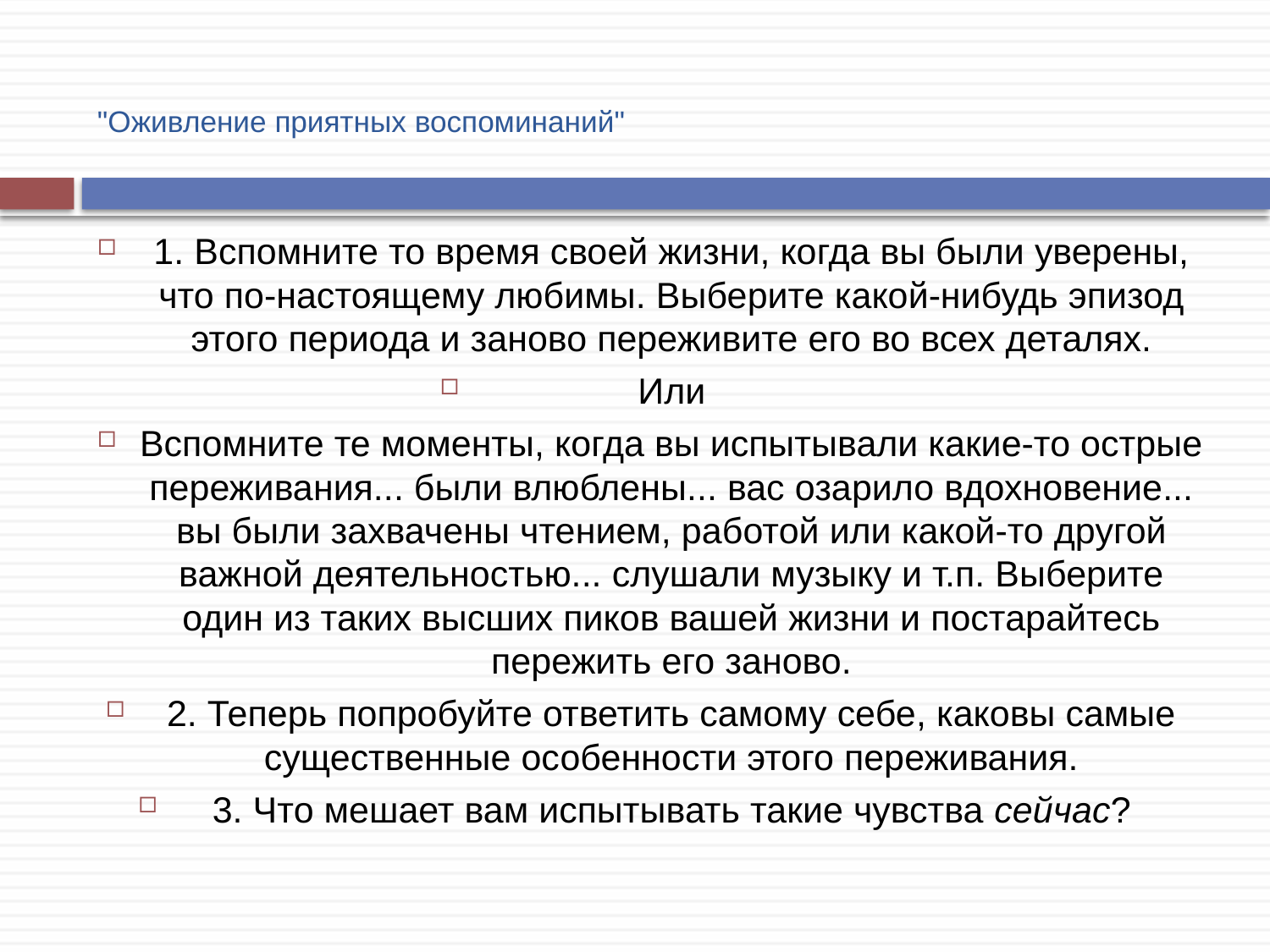

# "Оживление приятных воспоминаний"
1. Вспомните то время своей жизни, когда вы были уверены, что по-настоящему любимы. Выберите какой-нибудь эпизод этого периода и заново переживите его во всех деталях.
Или
Вспомните те моменты, когда вы испытывали какие-то острые переживания... были влюблены... вас озарило вдохновение... вы были захвачены чтением, работой или какой-то другой важной деятельностью... слушали музыку и т.п. Выберите один из таких высших пиков вашей жизни и постарайтесь пережить его заново.
2. Теперь попробуйте ответить самому себе, каковы самые существенные особенности этого переживания.
3. Что мешает вам испытывать такие чувства сейчас?